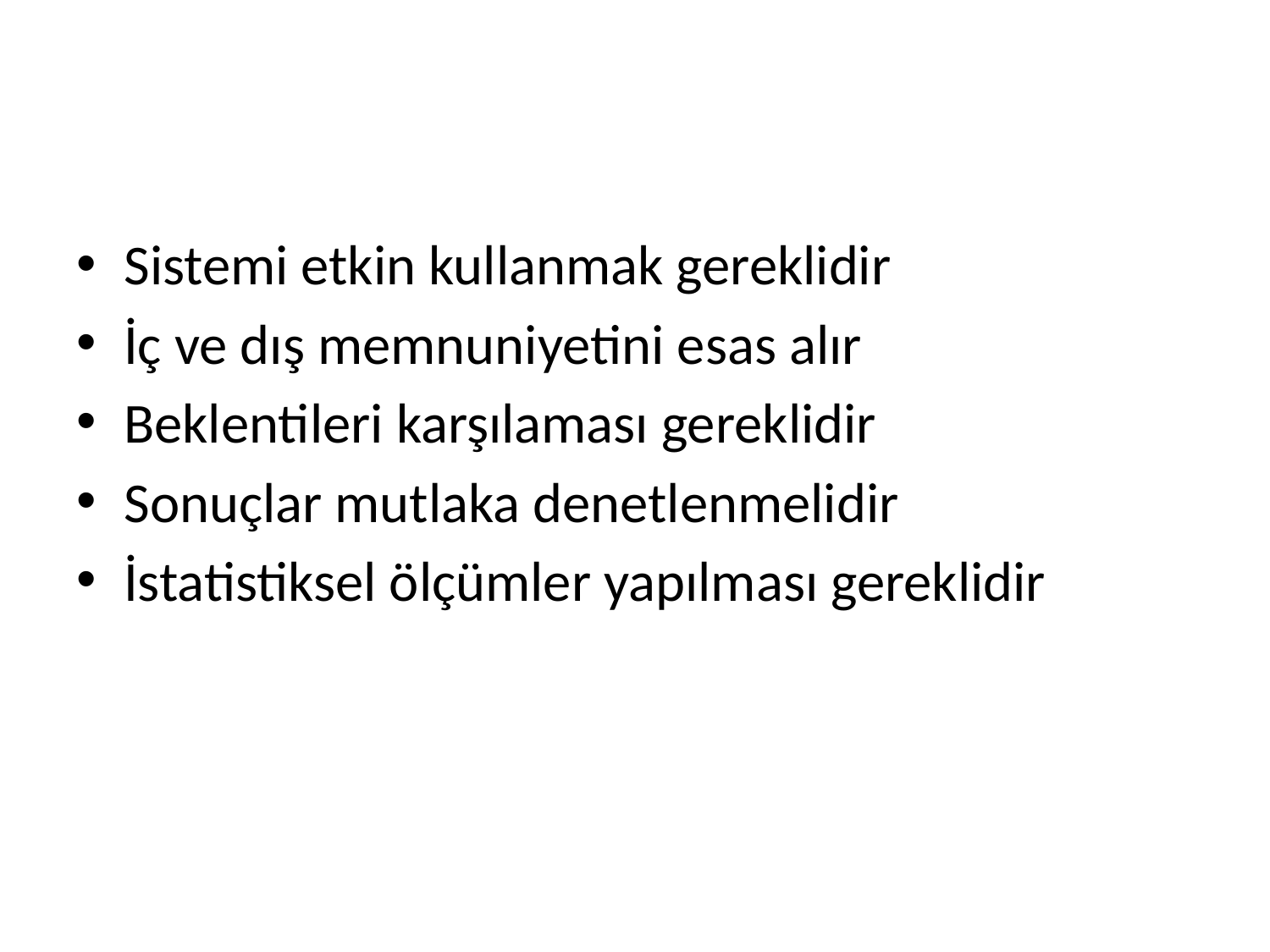

#
Sistemi etkin kullanmak gereklidir
İç ve dış memnuniyetini esas alır
Beklentileri karşılaması gereklidir
Sonuçlar mutlaka denetlenmelidir
İstatistiksel ölçümler yapılması gereklidir